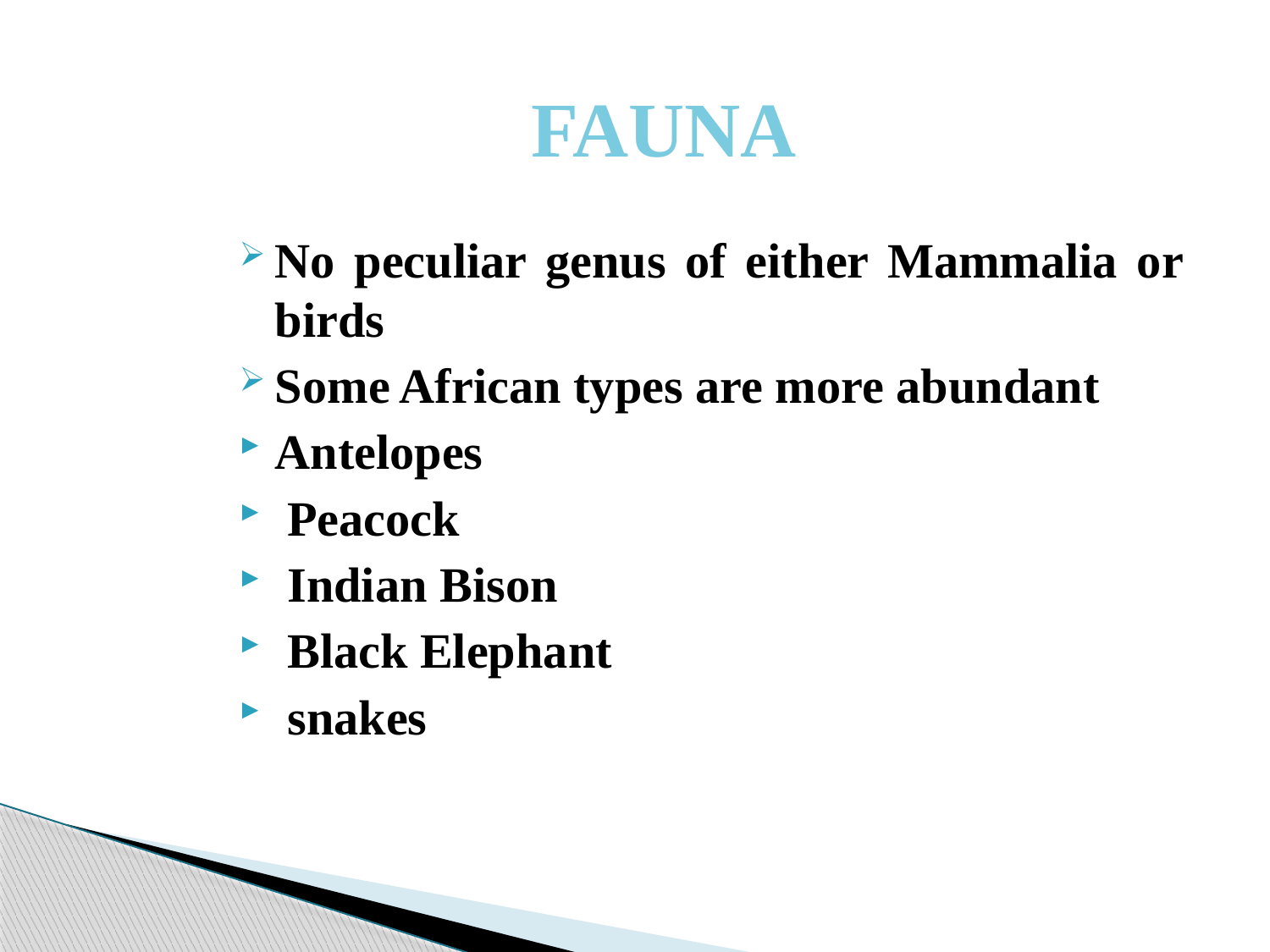

# FAUNA
No peculiar genus of either Mammalia or birds
Some African types are more abundant
Antelopes
 Peacock
 Indian Bison
 Black Elephant
 snakes